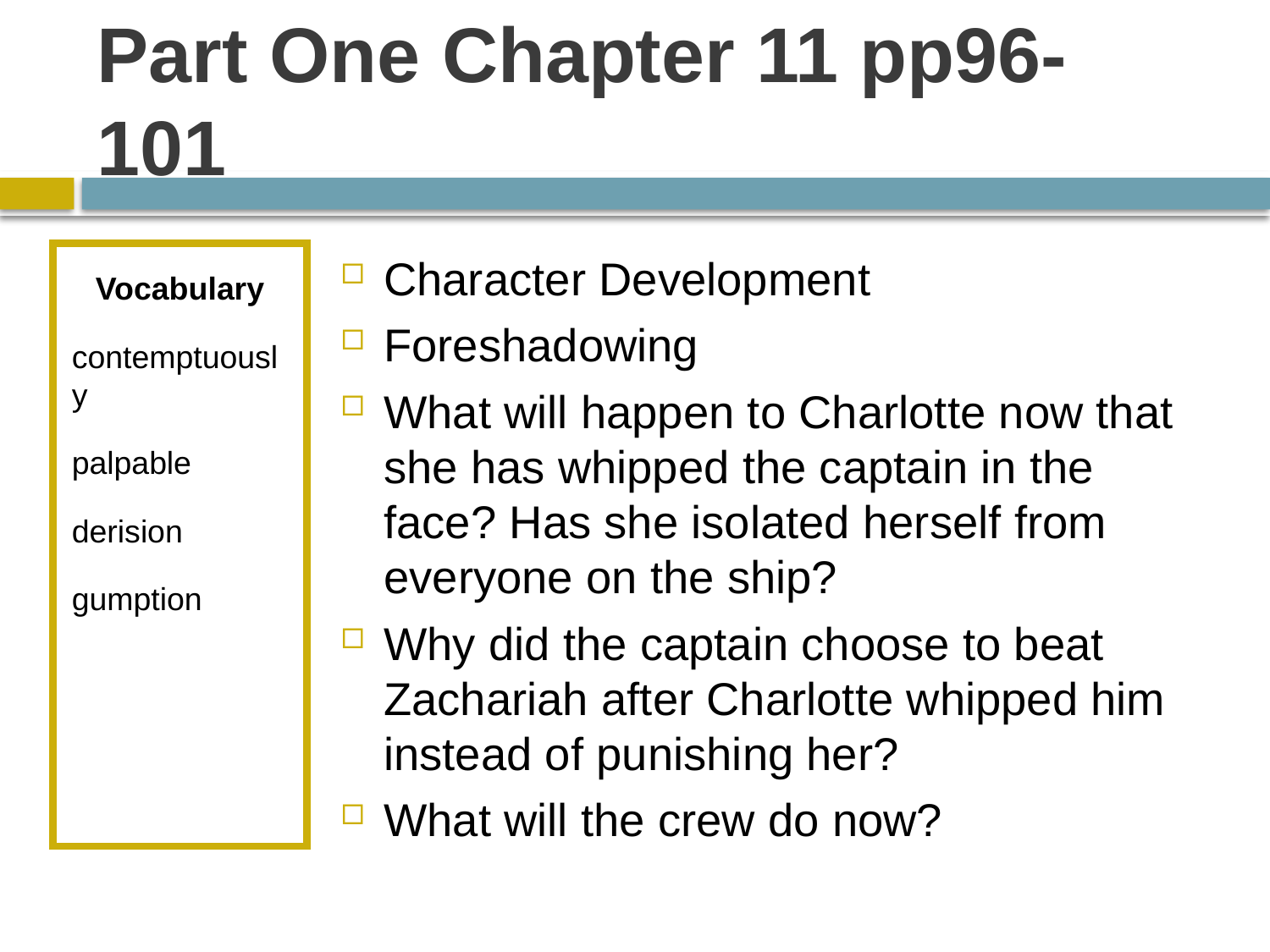

# Part One Chapter 11 pp96-101
Vocabulary
contemptuously
palpable
derision
gumption
Character Development
Foreshadowing
What will happen to Charlotte now that she has whipped the captain in the face? Has she isolated herself from everyone on the ship?
Why did the captain choose to beat Zachariah after Charlotte whipped him instead of punishing her?
What will the crew do now?